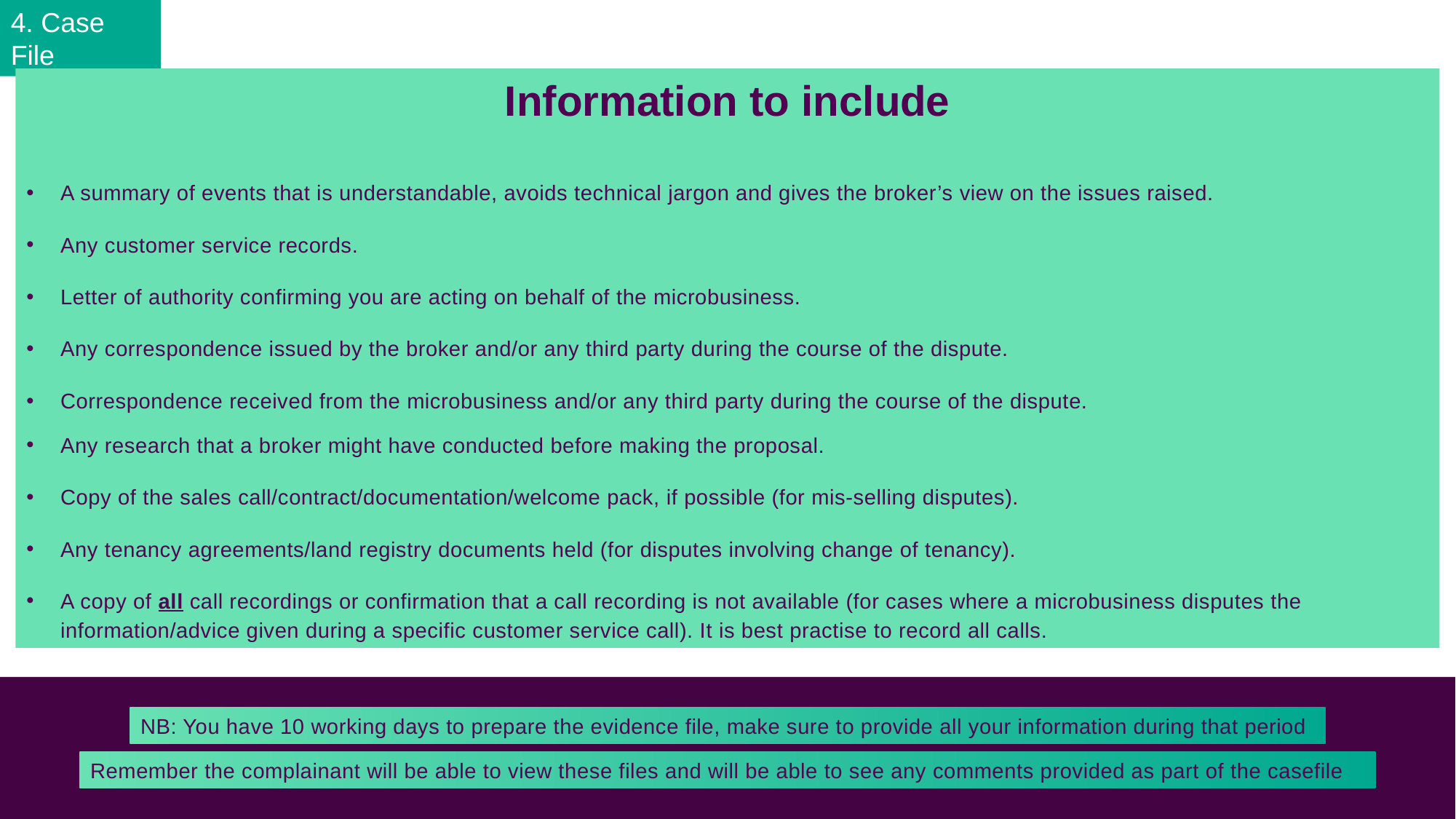

4. Case File
Information to include

A summary of events that is understandable, avoids technical jargon and gives the broker’s view on the issues raised.
Any customer service records.
Letter of authority confirming you are acting on behalf of the microbusiness.
Any correspondence issued by the broker and/or any third party during the course of the dispute.
Correspondence received from the microbusiness and/or any third party during the course of the dispute.
Any research that a broker might have conducted before making the proposal.
Copy of the sales call/contract/documentation/welcome pack, if possible (for mis-selling disputes).
Any tenancy agreements/land registry documents held (for disputes involving change of tenancy).
A copy of all call recordings or confirmation that a call recording is not available (for cases where a microbusiness disputes the information/advice given during a specific customer service call). It is best practise to record all calls.

NB: You have 10 working days to prepare the evidence file, make sure to provide all your information during that period
Remember the complainant will be able to view these files and will be able to see any comments provided as part of the casefile